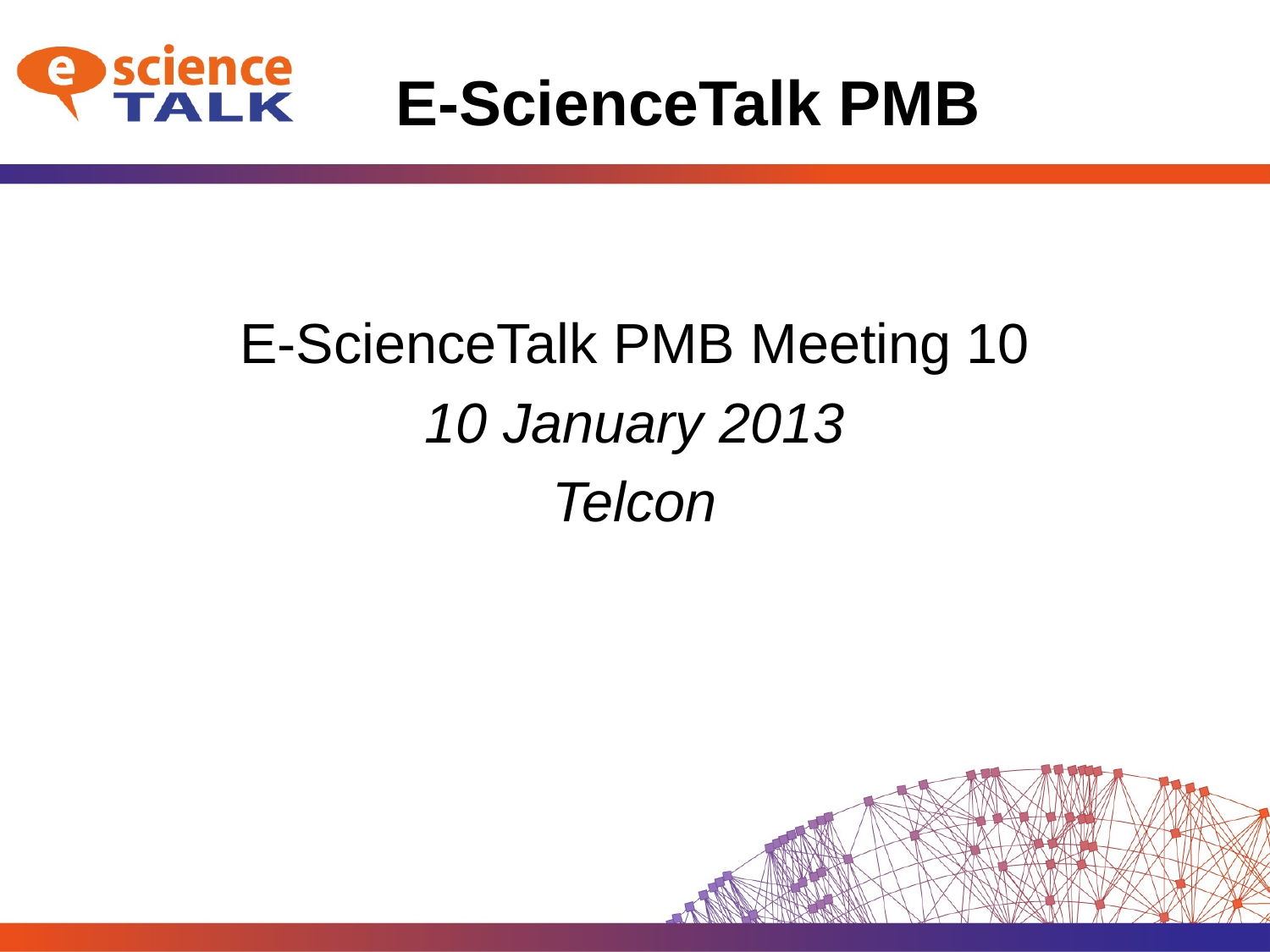

# E-ScienceTalk PMB

E-ScienceTalk PMB Meeting 10
10 January 2013
Telcon